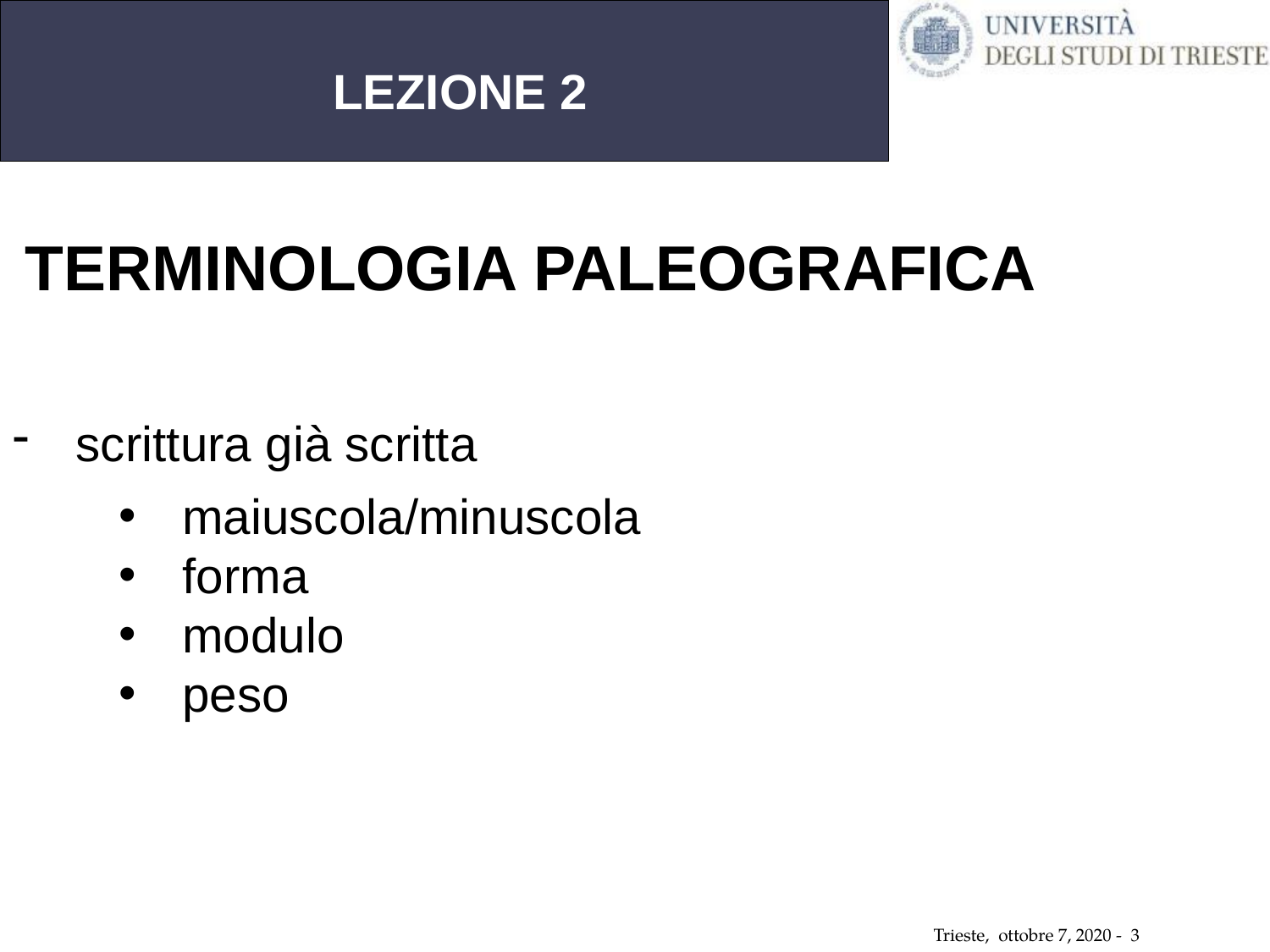

# LEZIONE 2
TERMINOLOGIA PALEOGRAFICA
scrittura già scritta
maiuscola/minuscola
forma
modulo
peso